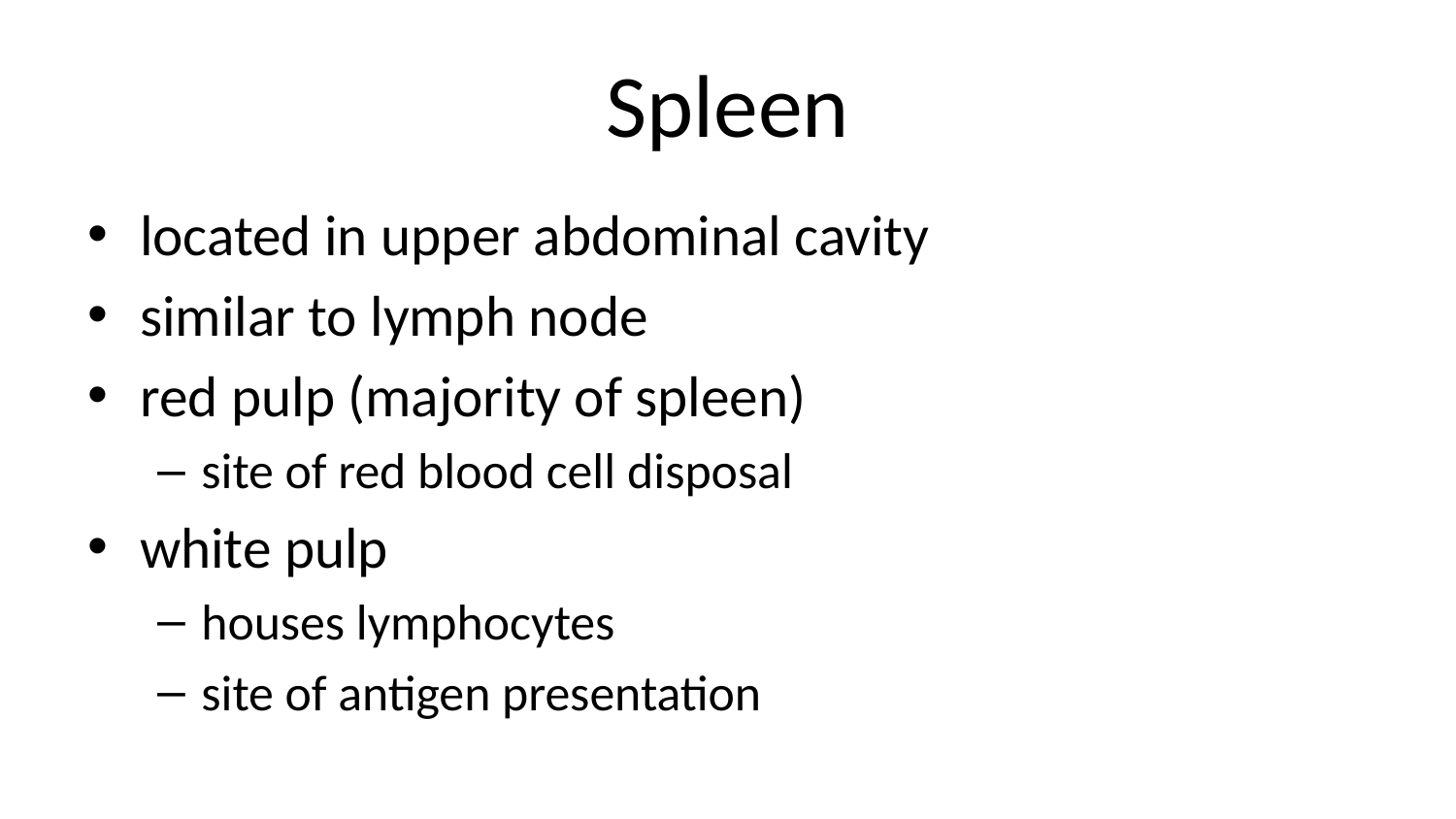

# Spleen
located in upper abdominal cavity
similar to lymph node
red pulp (majority of spleen)
site of red blood cell disposal
white pulp
houses lymphocytes
site of antigen presentation